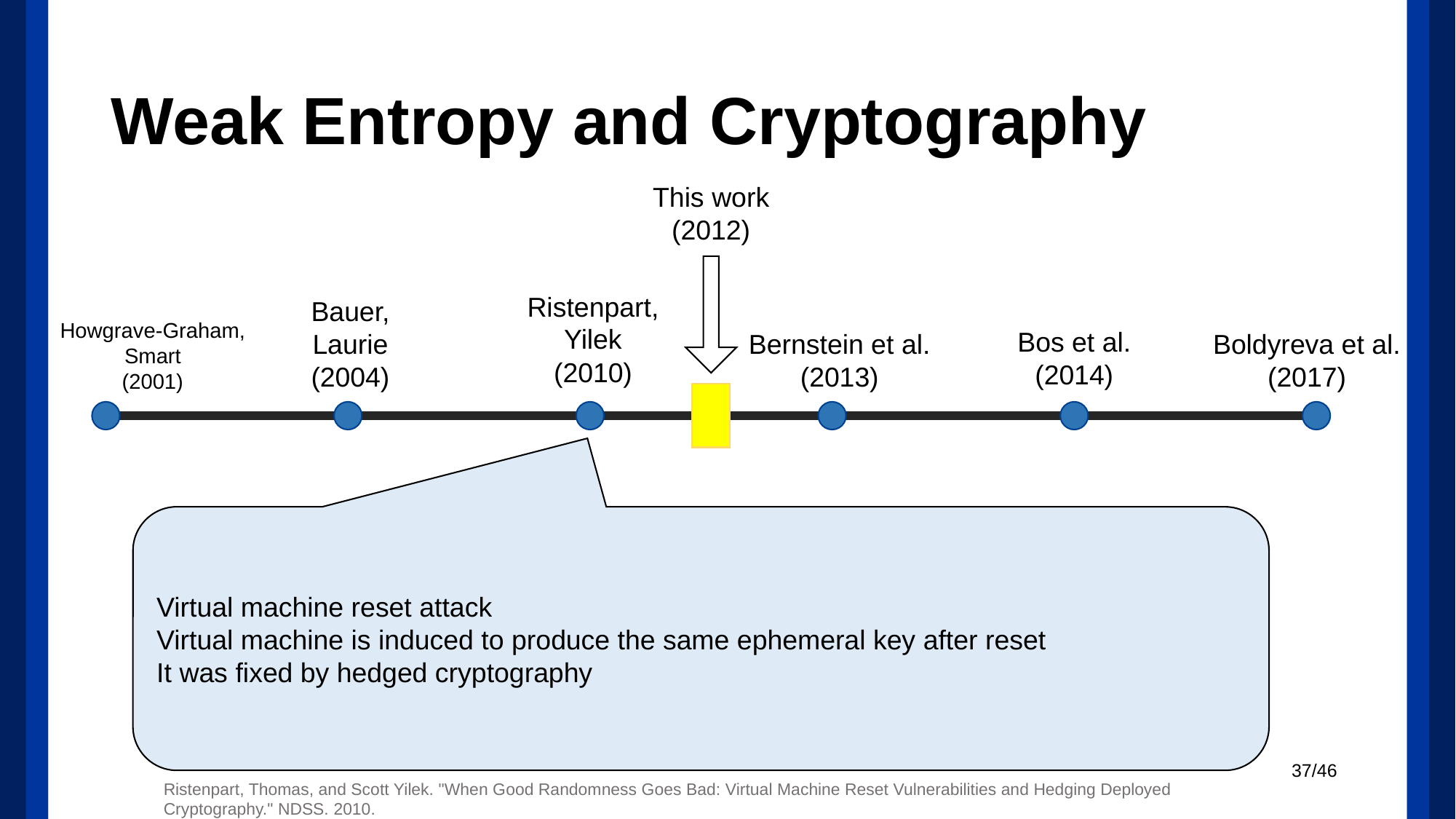

# Weak Entropy and Cryptography
This work (2012)

Ristenpart,
Yilek
(2010)
Bauer,
Laurie
(2004)
Howgrave-Graham,
Smart
(2001)
Bos et al.
(2014)
Boldyreva et al.
(2017)
Bernstein et al.
(2013)

Virtual machine reset attack
Virtual machine is induced to produce the same ephemeral key after reset
It was fixed by hedged cryptography
Ristenpart, Thomas, and Scott Yilek. "When Good Randomness Goes Bad: Virtual Machine Reset Vulnerabilities and Hedging Deployed Cryptography." NDSS. 2010.